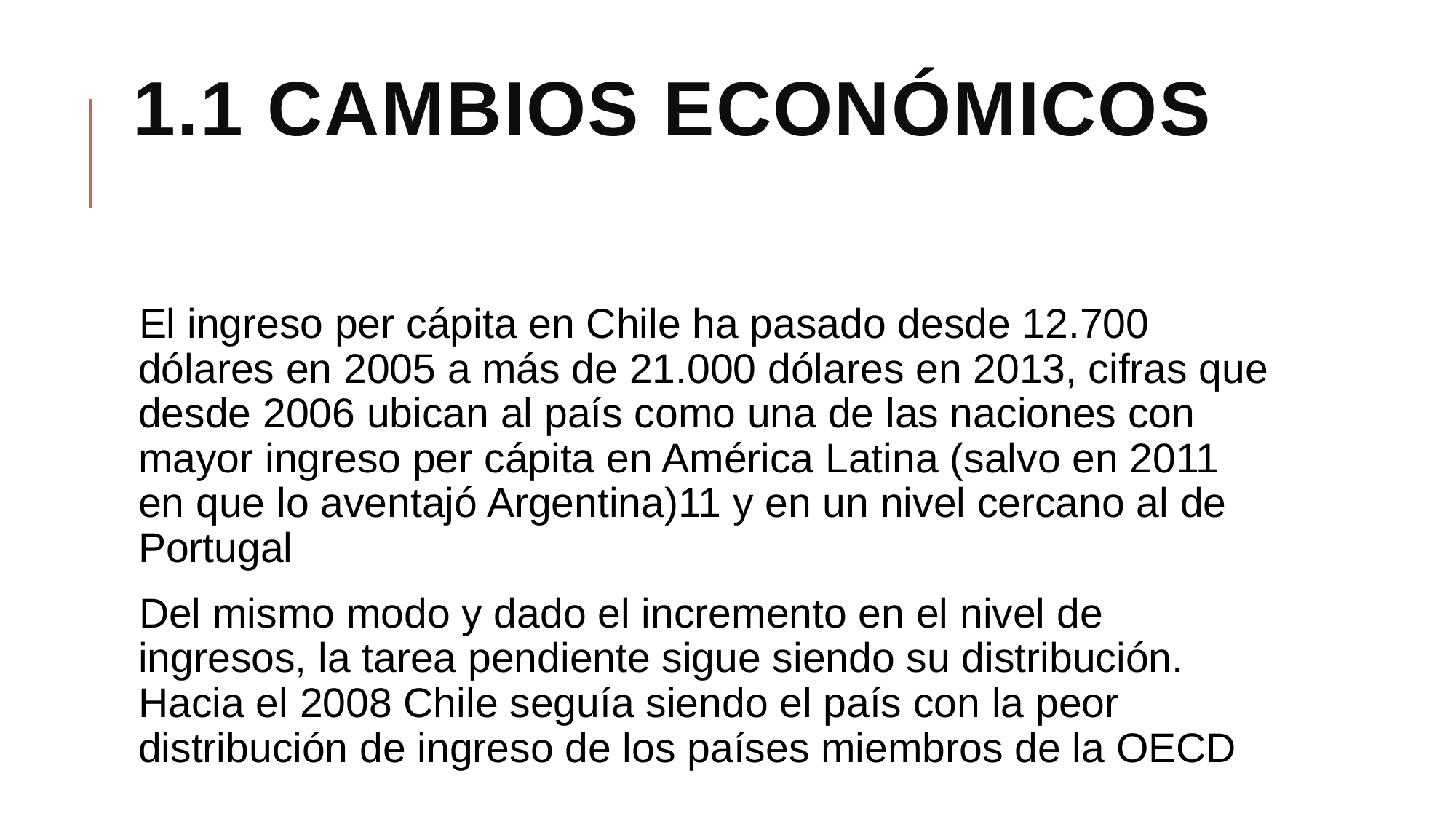

# 1.1 Cambios económicos
El ingreso per cápita en Chile ha pasado desde 12.700 dólares en 2005 a más de 21.000 dólares en 2013, cifras que desde 2006 ubican al país como una de las naciones con mayor ingreso per cápita en América Latina (salvo en 2011 en que lo aventajó Argentina)11 y en un nivel cercano al de Portugal
Del mismo modo y dado el incremento en el nivel de ingresos, la tarea pendiente sigue siendo su distribución. Hacia el 2008 Chile seguía siendo el país con la peor distribución de ingreso de los países miembros de la OECD